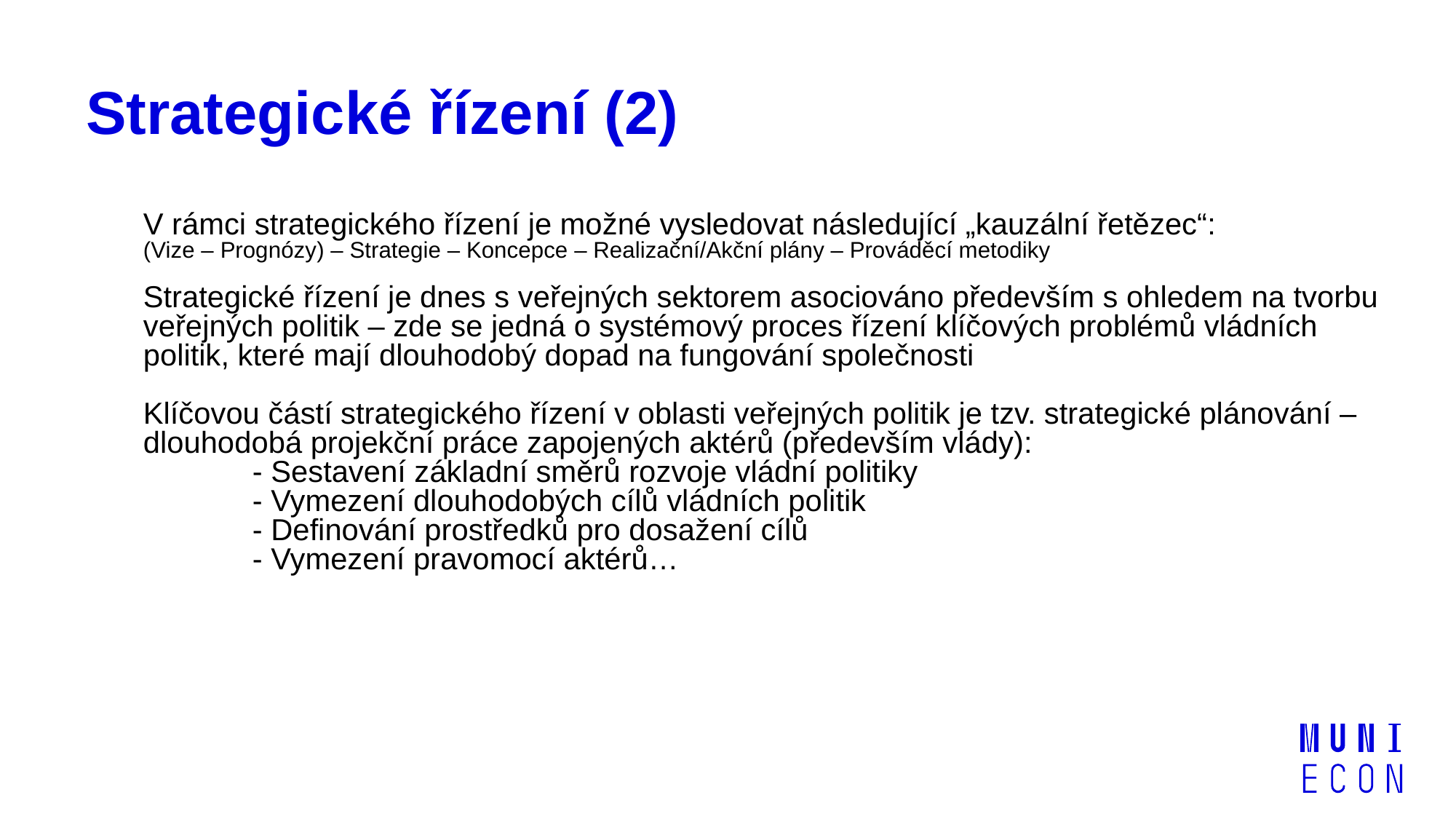

# Strategické řízení (2)
V rámci strategického řízení je možné vysledovat následující „kauzální řetězec“:
(Vize – Prognózy) – Strategie – Koncepce – Realizační/Akční plány – Prováděcí metodiky

Strategické řízení je dnes s veřejných sektorem asociováno především s ohledem na tvorbu veřejných politik – zde se jedná o systémový proces řízení klíčových problémů vládních politik, které mají dlouhodobý dopad na fungování společnosti

Klíčovou částí strategického řízení v oblasti veřejných politik je tzv. strategické plánování – dlouhodobá projekční práce zapojených aktérů (především vlády):
- Sestavení základní směrů rozvoje vládní politiky
- Vymezení dlouhodobých cílů vládních politik
- Definování prostředků pro dosažení cílů
- Vymezení pravomocí aktérů…